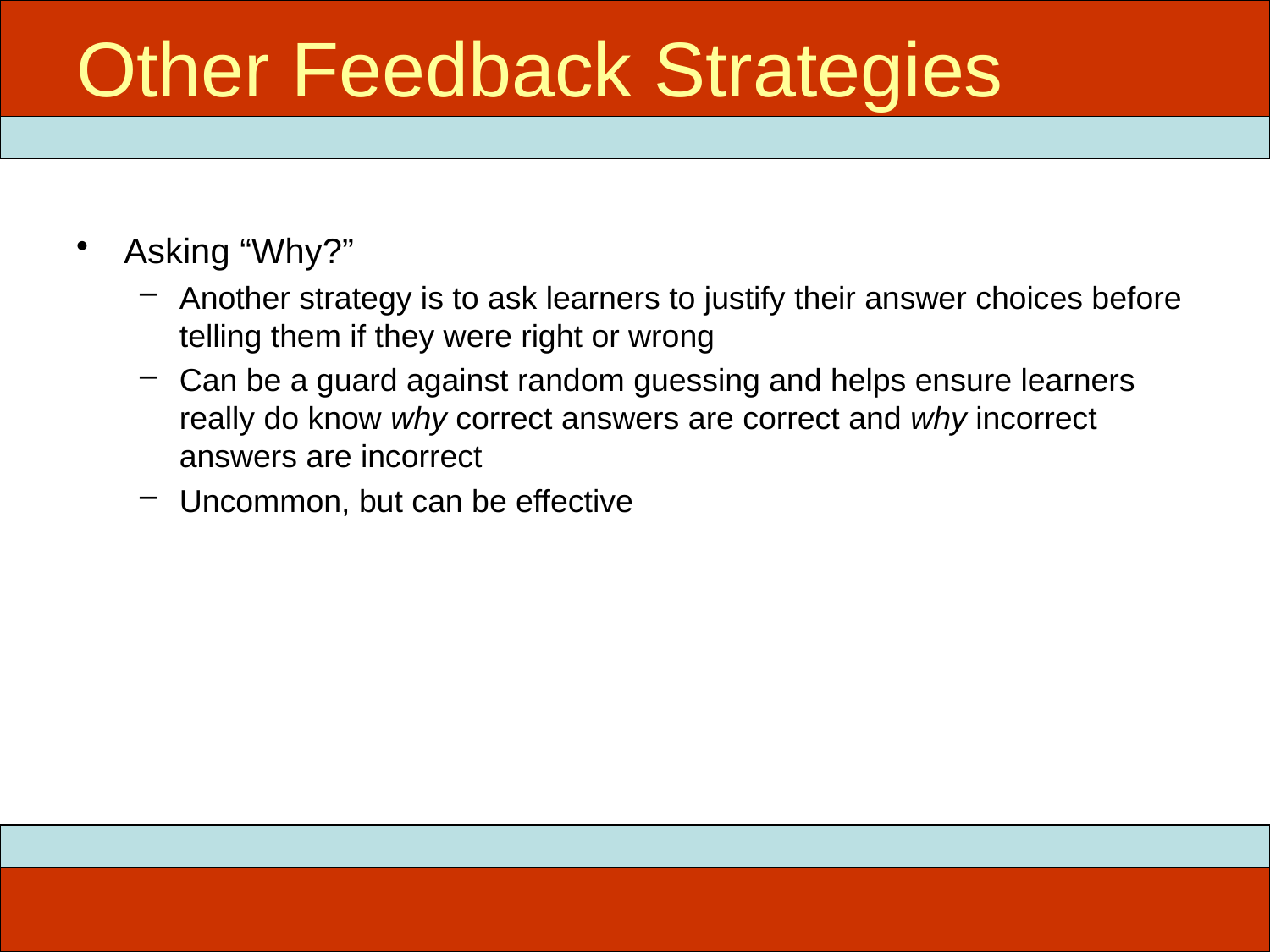

# Other Feedback Strategies
Asking “Why?”
Another strategy is to ask learners to justify their answer choices before telling them if they were right or wrong
Can be a guard against random guessing and helps ensure learners really do know why correct answers are correct and why incorrect answers are incorrect
Uncommon, but can be effective